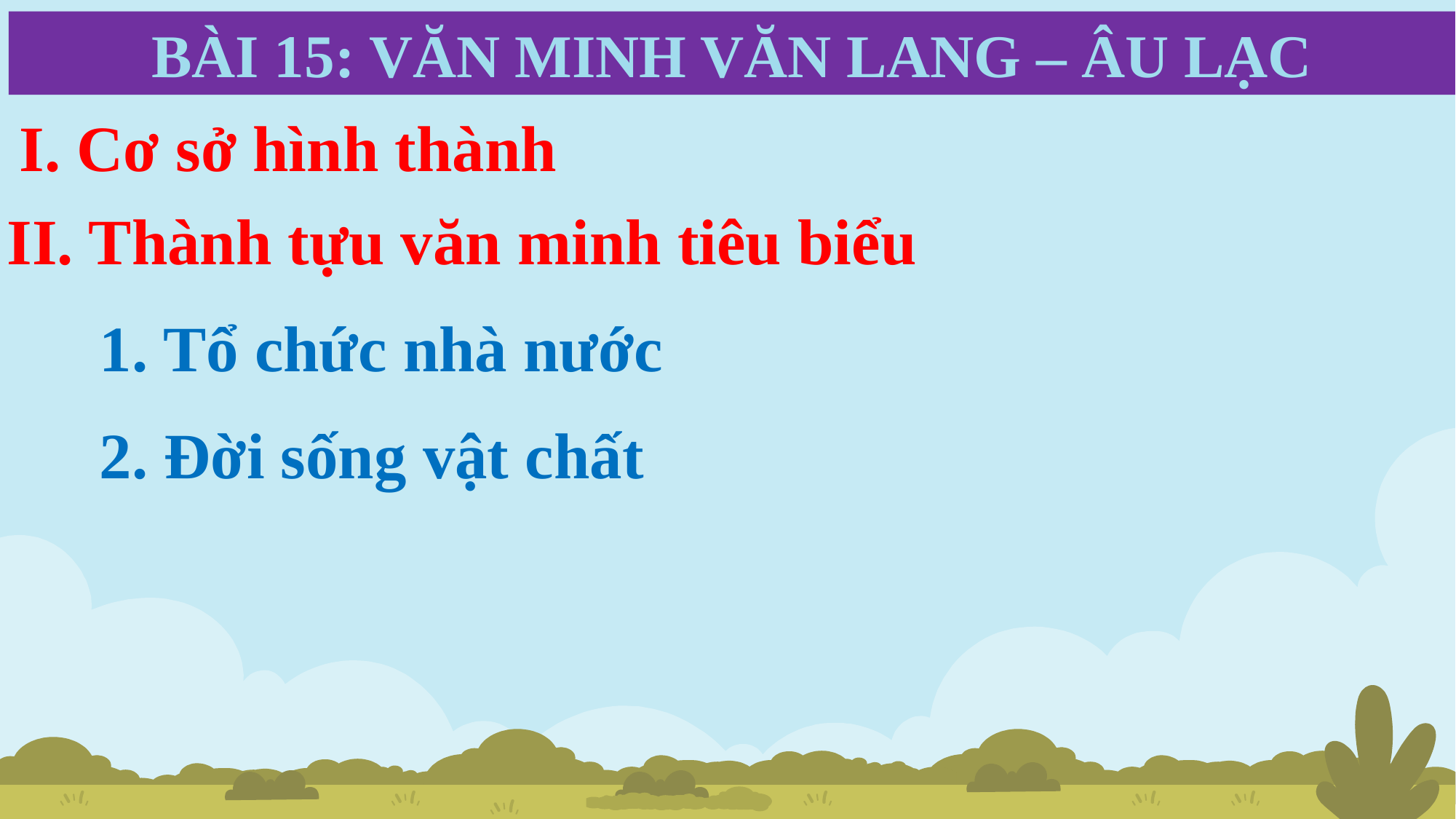

BÀI 15: VĂN MINH VĂN LANG – ÂU LẠC
I. Cơ sở hình thành
II. Thành tựu văn minh tiêu biểu
1. Tổ chức nhà nước
2. Đời sống vật chất